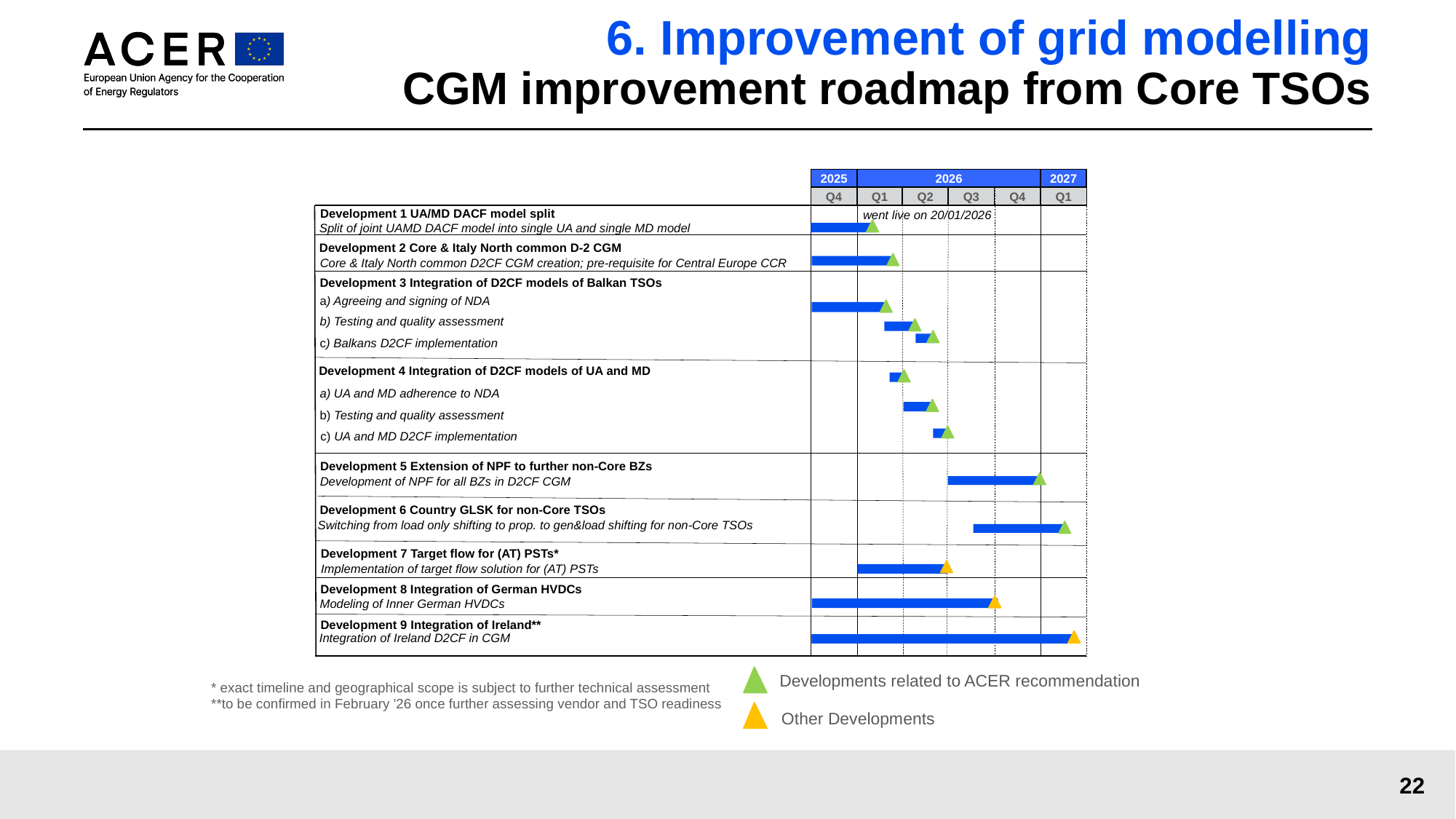

# 6. Improvement of grid modelling CGM improvement roadmap from Core TSOs

2025
2026
2027
Q4
Q1
Q2
Q3
Q4
Q1
went live on 20/01/2026
Development 1 UA/MD DACF model split

Split of joint UAMD DACF model into single UA and single MD model

Development 2 Core & Italy North common D-2 CGM

Core & Italy North common D2CF CGM creation; pre-requisite for Central Europe CCR

Development 3 Integration of D2CF models of Balkan TSOs
a) Agreeing and signing of NDA

b) Testing and quality assessment

c) Balkans D2CF implementation
Development 4 Integration of D2CF models of UA and MD

a) UA and MD adherence to NDA

b) Testing and quality assessment

c) UA and MD D2CF implementation
Development 5 Extension of NPF to further non-Core BZs

Development of NPF for all BZs in D2CF CGM

Development 6 Country GLSK for non-Core TSOs
Switching from load only shifting to prop. to gen&load shifting for non-Core TSOs

Development 7 Target flow for (AT) PSTs*

Implementation of target flow solution for (AT) PSTs

Development 8 Integration of German HVDCs

Modeling of Inner German HVDCs

Development 9 Integration of Ireland**
Integration of Ireland D2CF in CGM

Developments related to ACER recommendation

* exact timeline and geographical scope is subject to further technical assessment
**to be confirmed in February '26 once further assessing vendor and TSO readiness

Other Developments
22